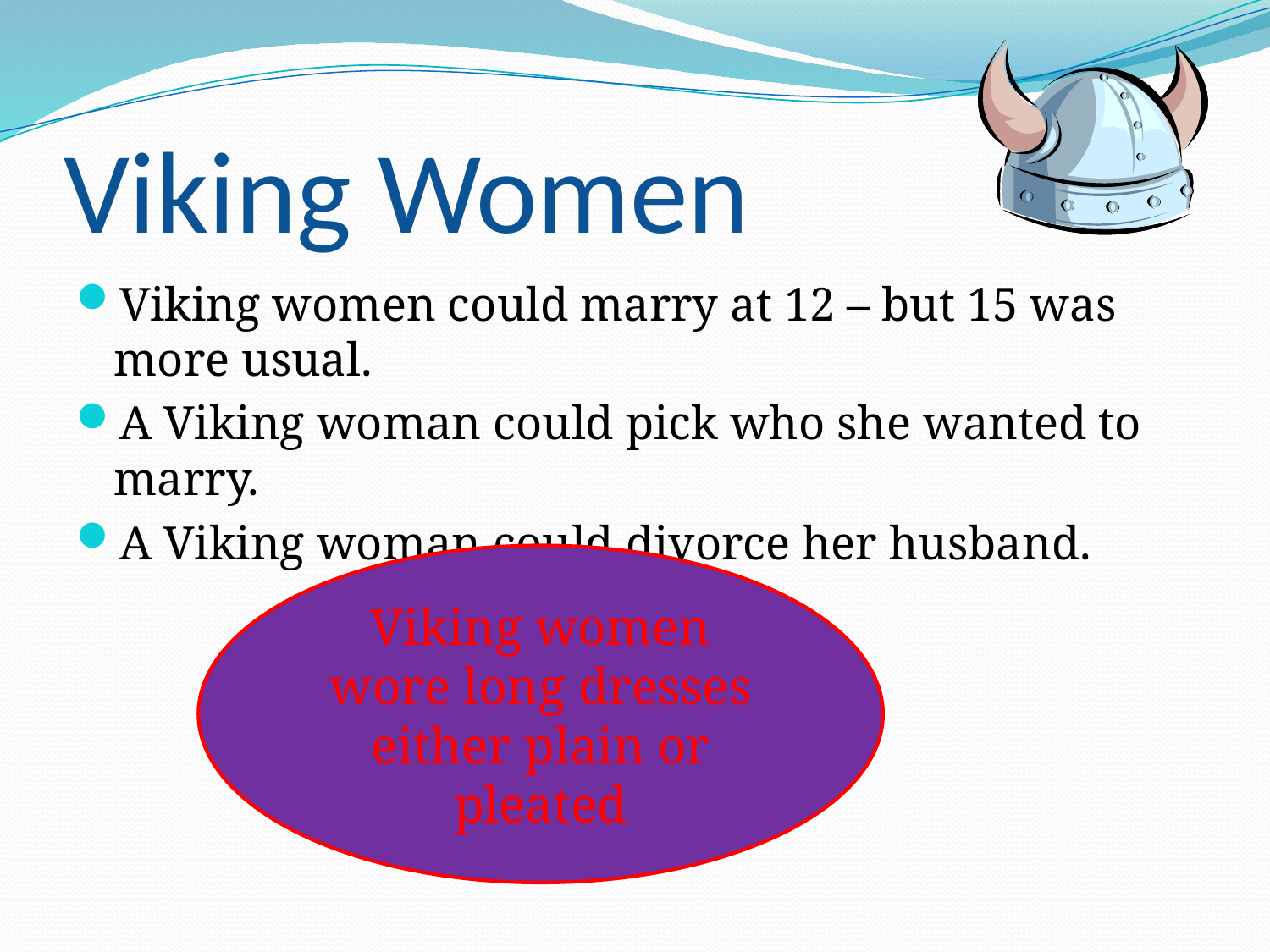

# Viking Women
Viking women could marry at 12 – but 15 was more usual.
A Viking woman could pick who she wanted to marry.
A Viking woman could divorce her husband.
Viking women wore long dresses either plain or pleated